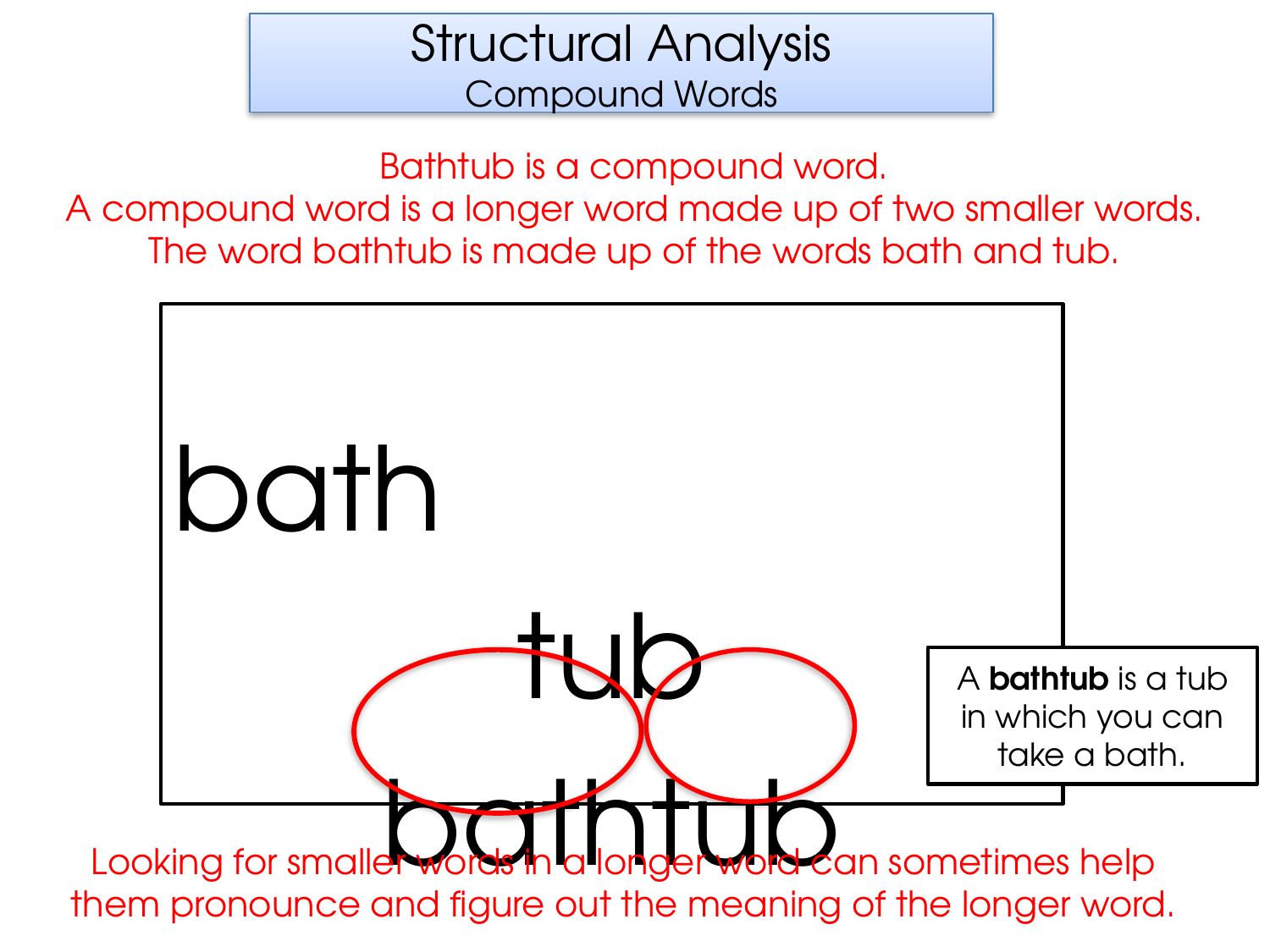

Structural Analysis
Compound Words
Bathtub is a compound word.
A compound word is a longer word made up of two smaller words.
The word bathtub is made up of the words bath and tub.
					bath
tub
bathtub

A bathtub is a tub in which you can take a bath.
Looking for smaller words in a longer word can sometimes help them pronounce and figure out the meaning of the longer word.